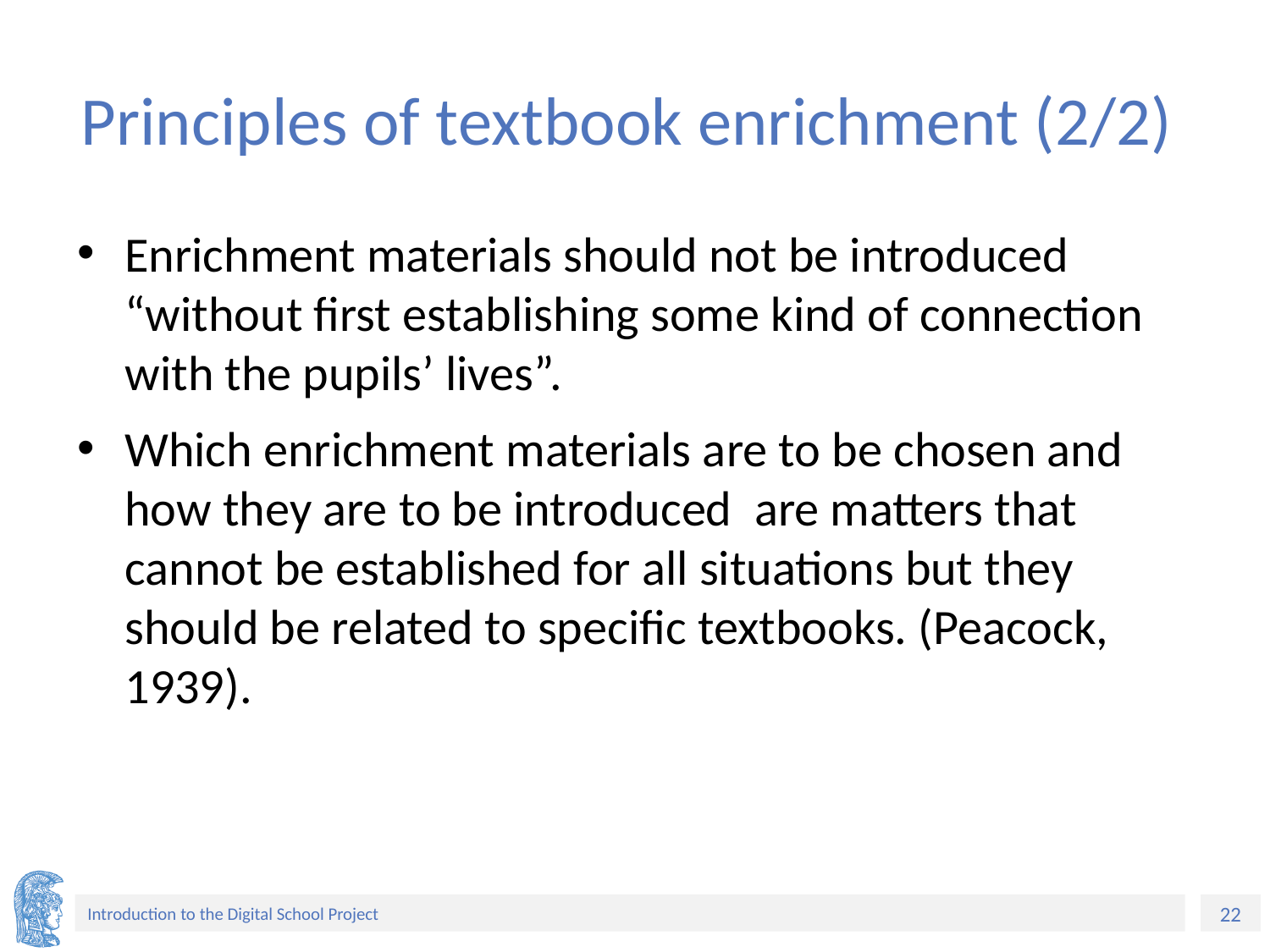

# Principles of textbook enrichment (2/2)
Enrichment materials should not be introduced “without first establishing some kind of connection with the pupils’ lives”.
Which enrichment materials are to be chosen and how they are to be introduced  are matters that cannot be established for all situations but they should be related to specific textbooks. (Peacock, 1939).